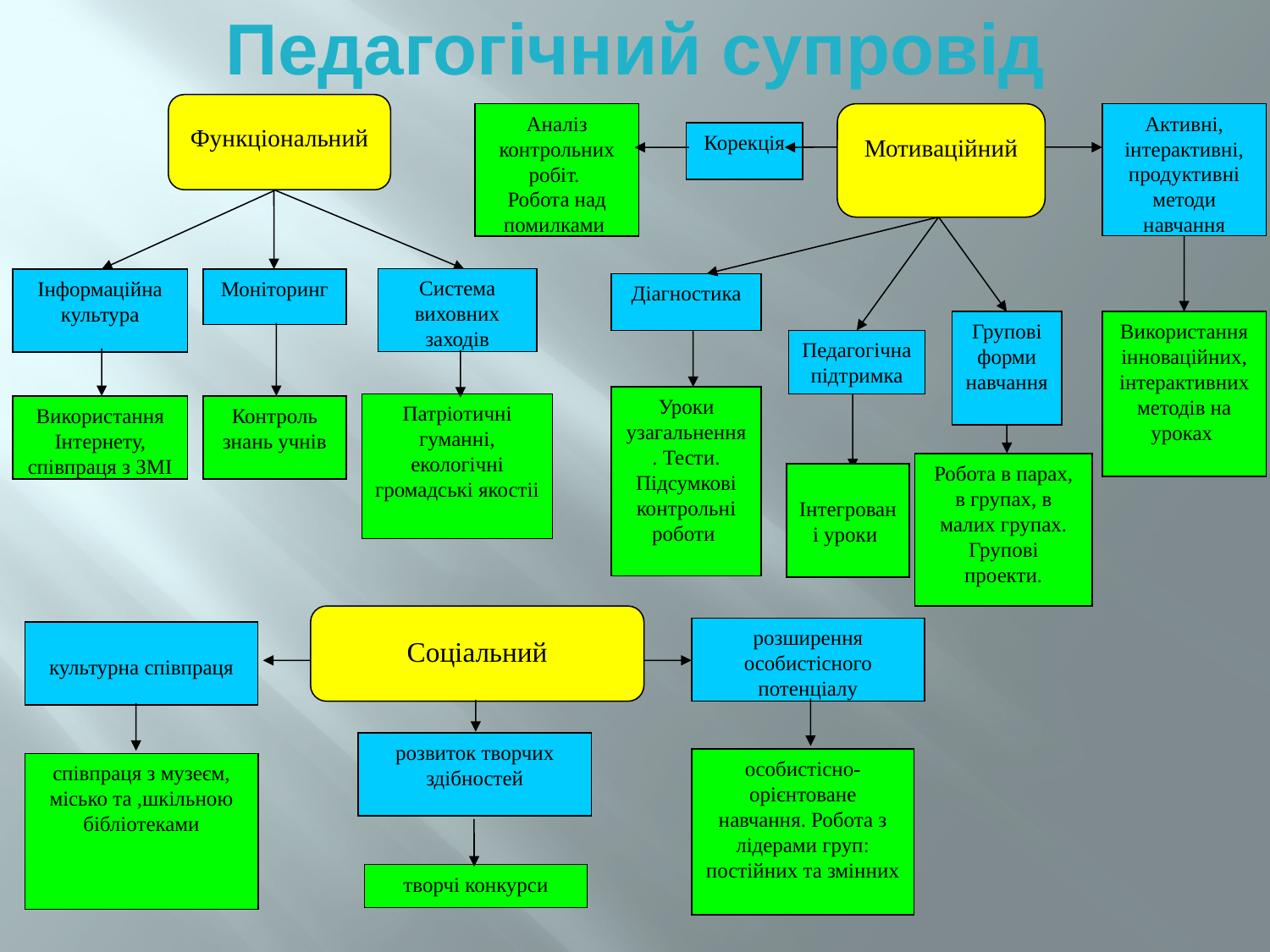

Педагогічний супровід

Функціональний

Система виховних заходів
Інформаційна культура
Моніторинг

Патріотичні гуманні, екологічні громадські якостіі
Використання Інтернету, співпраця з ЗМІ
Контроль знань учнів

Аналіз контрольних робіт.
Робота над помилками

Мотиваційний
Активні, інтерактивні, продуктивні методи навчання
Корекція

Діагностика
Групові форми навчання
Використання інноваційних, інтерактивних методів на уроках

Педагогічна підтримка
Уроки узагальнення. Тести. Підсумкові контрольні роботи

Робота в парах, в групах, в малих групах. Групові проекти.

Інтегровані уроки

Соціальний
розширення особистісного потенціалу

культурна співпраця

розвиток творчих здібностей
особистісно-орієнтоване навчання. Робота з лідерами груп: постійних та змінних
співпраця з музеєм, місько та ,шкільною бібліотеками

творчі конкурси